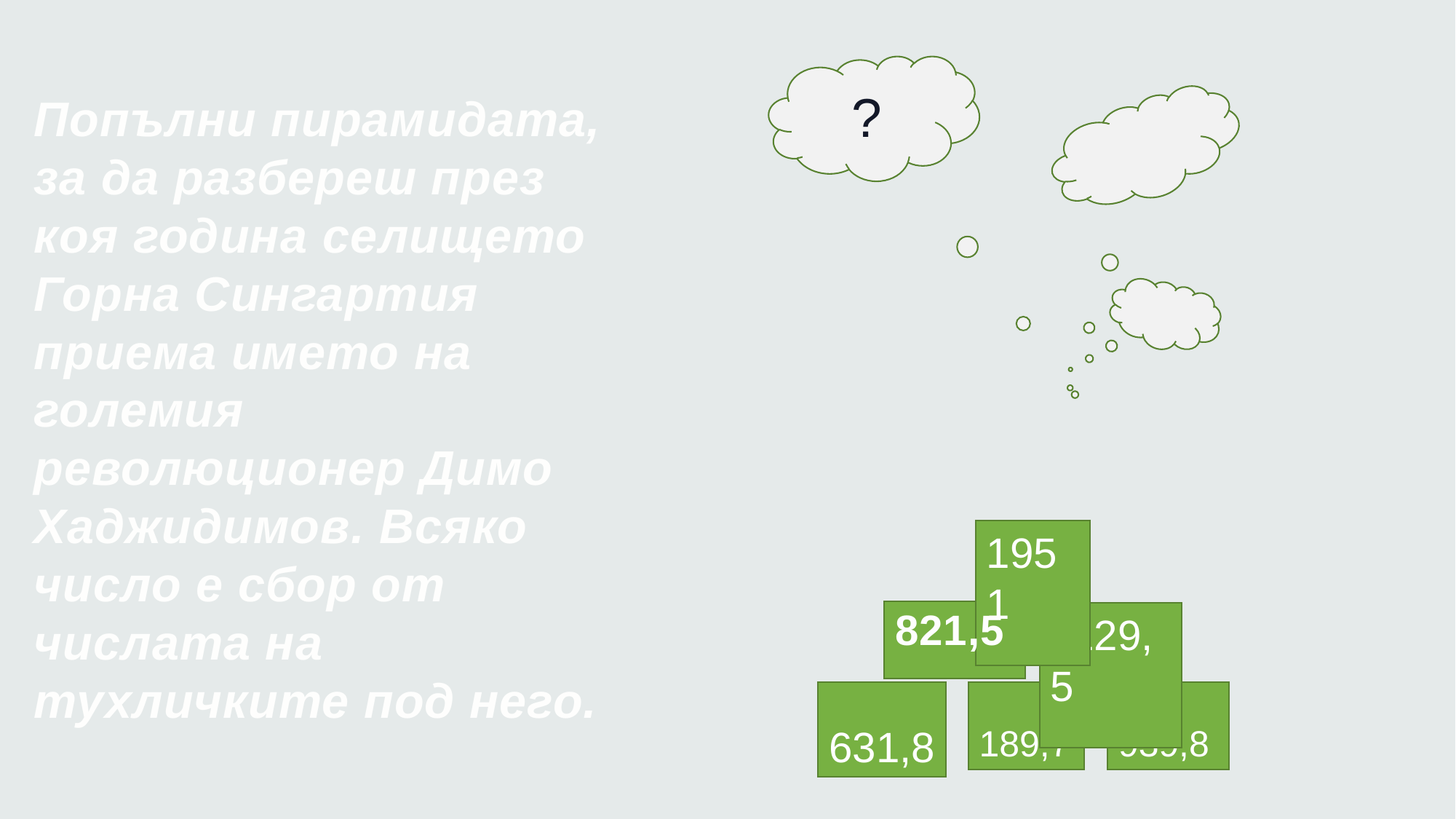

Попълни пирамидата, за да разбереш през коя година селището Горна Сингартия приема името на големия  революционер Димо Хаджидимов. Всяко число е сбор от числата на тухличките под него.
?

1951

821,5

1129,5

631,8

189,7

939,8